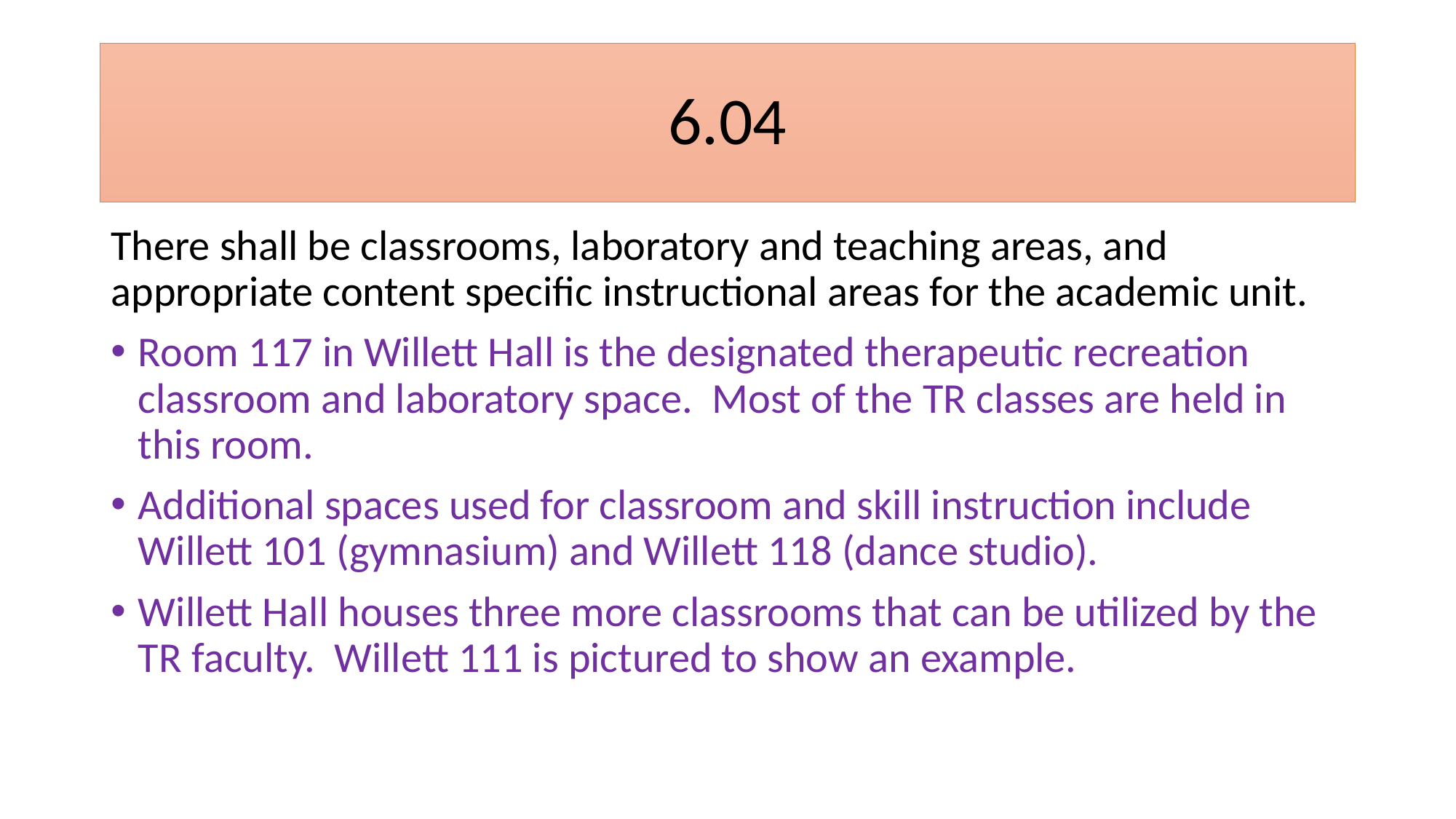

# 6.04
There shall be classrooms, laboratory and teaching areas, and appropriate content specific instructional areas for the academic unit.
Room 117 in Willett Hall is the designated therapeutic recreation classroom and laboratory space.  Most of the TR classes are held in this room.
Additional spaces used for classroom and skill instruction include Willett 101 (gymnasium) and Willett 118 (dance studio).
Willett Hall houses three more classrooms that can be utilized by the TR faculty.  Willett 111 is pictured to show an example.